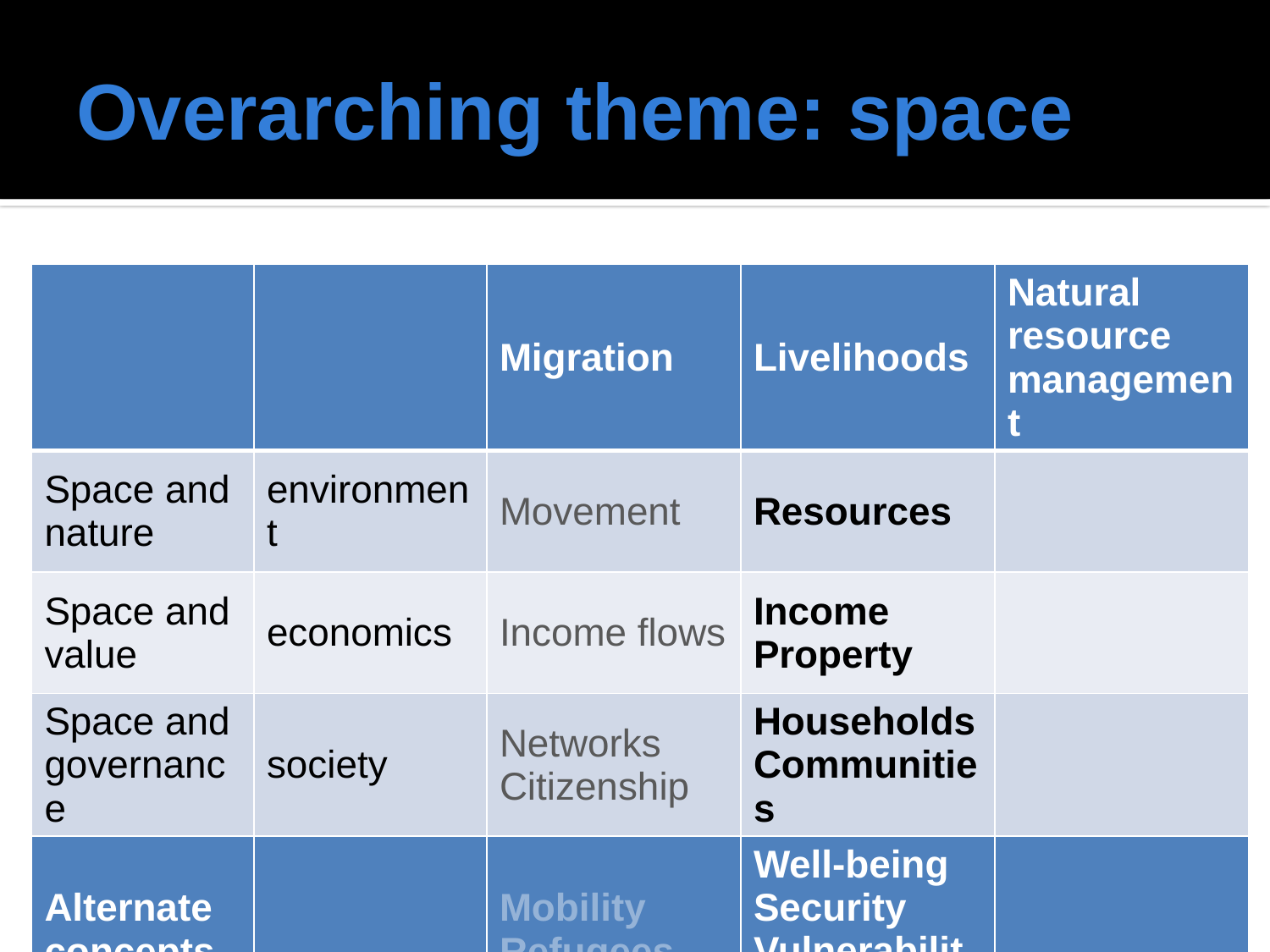

# Overarching theme: space
|  |  | Migration | Livelihoods | Natural resource management |
| --- | --- | --- | --- | --- |
| Space and nature | environment | Movement | Resources |  |
| Space and value | economics | Income flows | Income Property |  |
| Space and governance | society | Networks Citizenship | Households Communities |  |
| Alternate concepts |  | Mobility Refugees | Well-being Security Vulnerability |  |